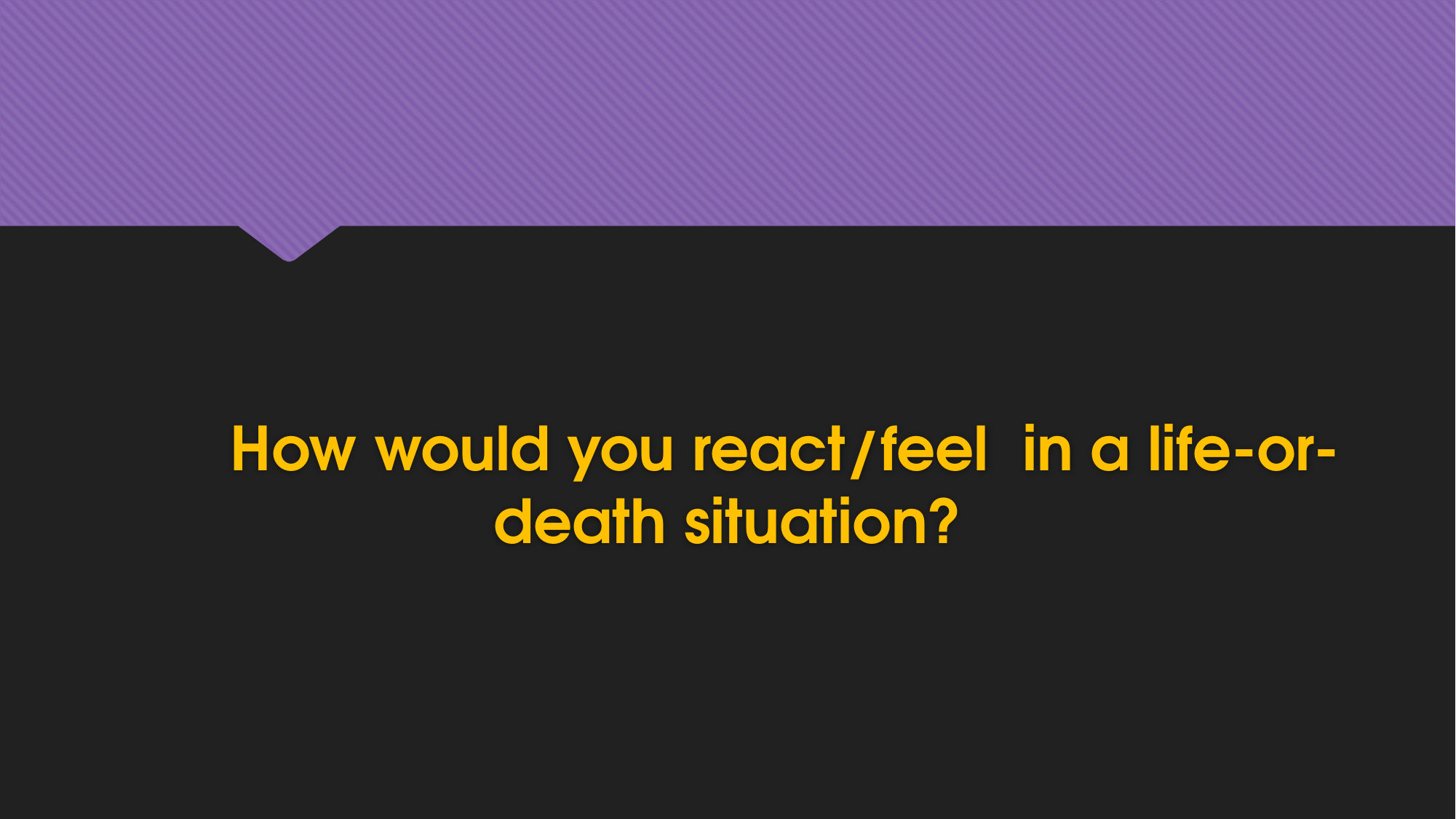

#
               How would you react/feel  in a life-or-death situation?